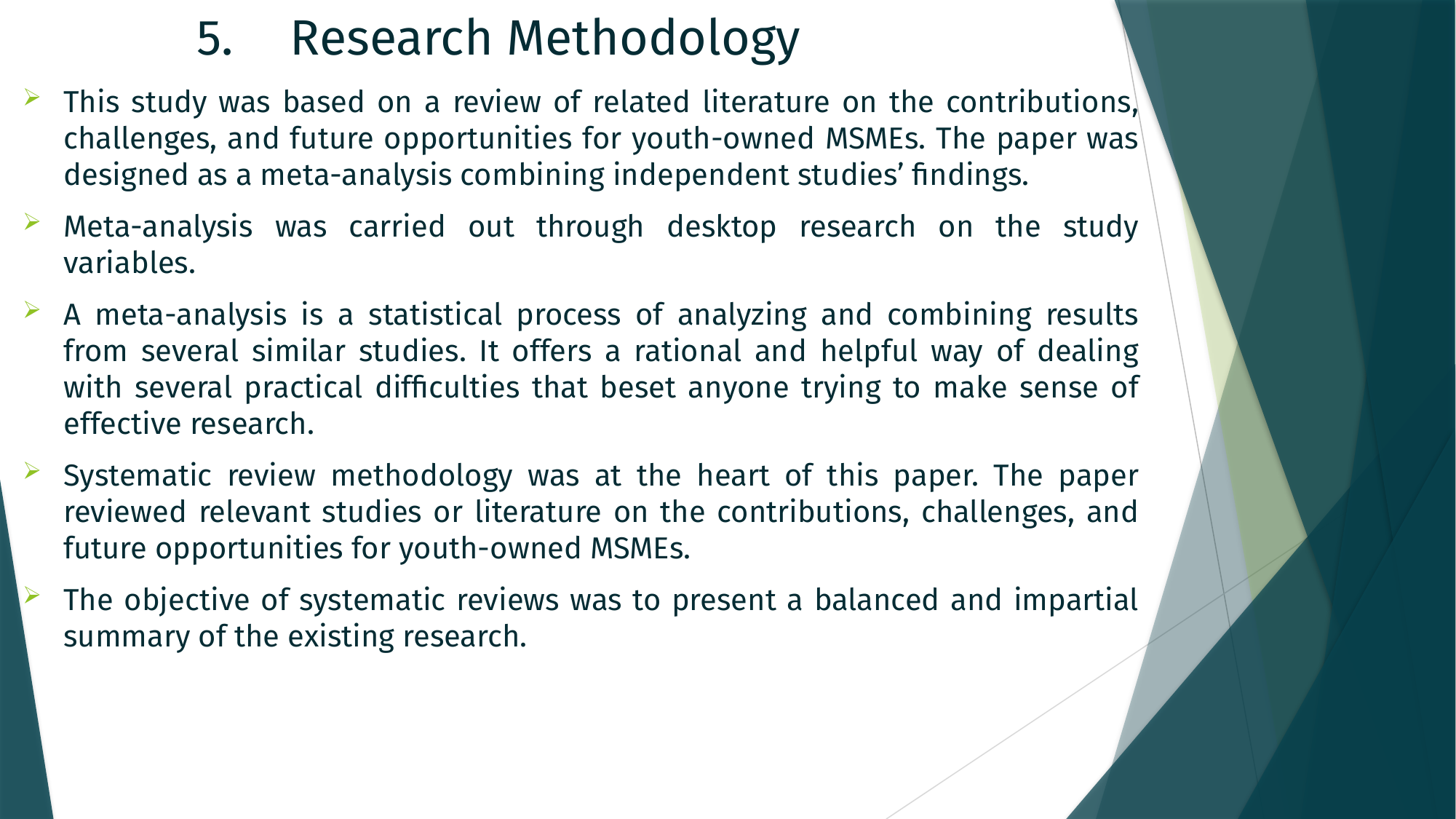

# 5.	Research Methodology

This study was based on a review of related literature on the contributions, challenges, and future opportunities for youth-owned MSMEs. The paper was designed as a meta-analysis combining independent studies’ findings.
Meta-analysis was carried out through desktop research on the study variables.
A meta-analysis is a statistical process of analyzing and combining results from several similar studies. It offers a rational and helpful way of dealing with several practical difficulties that beset anyone trying to make sense of effective research.
Systematic review methodology was at the heart of this paper. The paper reviewed relevant studies or literature on the contributions, challenges, and future opportunities for youth-owned MSMEs.
The objective of systematic reviews was to present a balanced and impartial summary of the existing research.